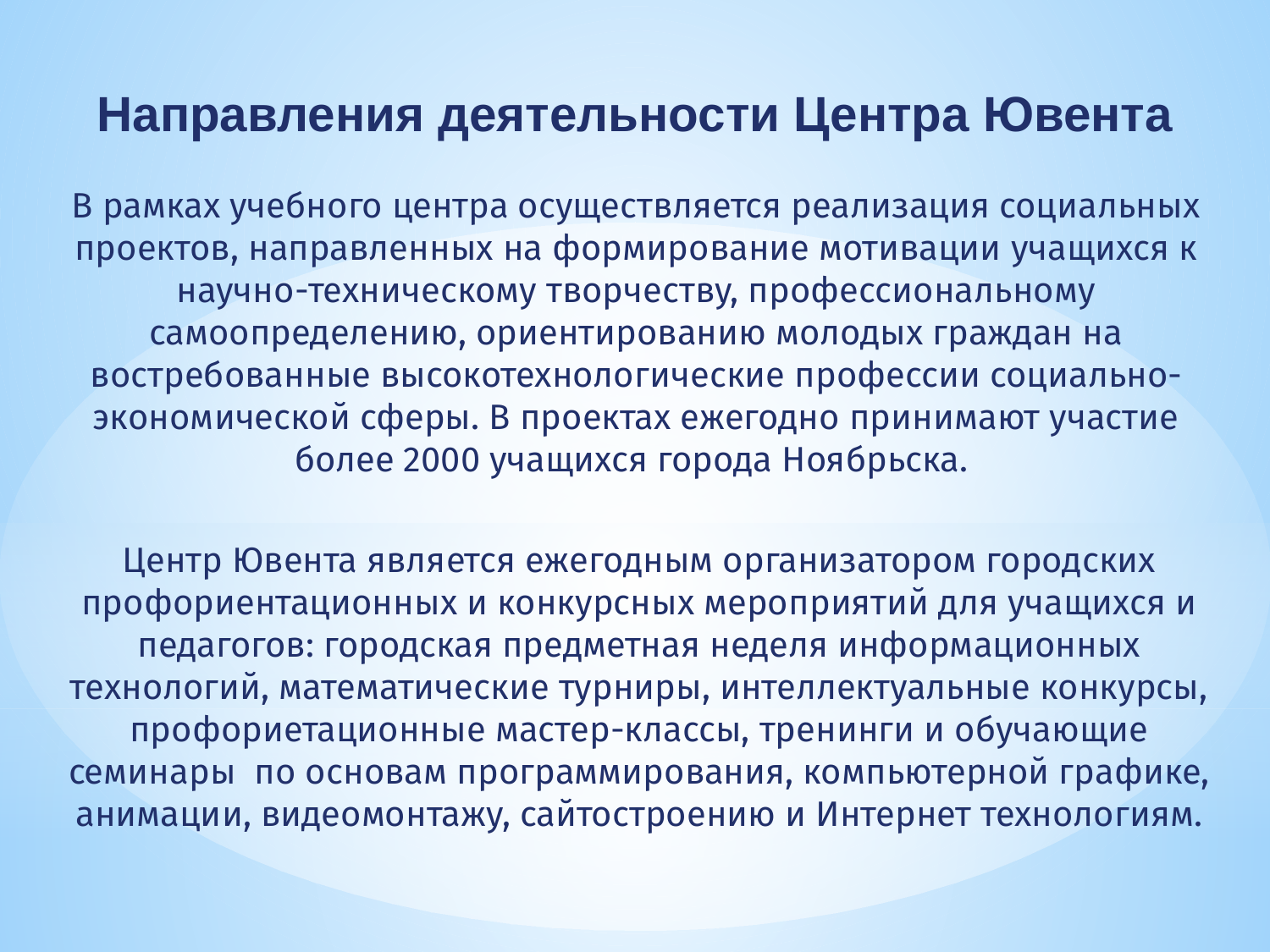

Направления деятельности Центра Ювента
В рамках учебного центра осуществляется реализация социальных проектов, направленных на формирование мотивации учащихся к научно-техническому творчеству, профессиональному самоопределению, ориентированию молодых граждан на востребованные высокотехнологические профессии социально-экономической сферы. В проектах ежегодно принимают участие более 2000 учащихся города Ноябрьска.

Центр Ювента является ежегодным организатором городских профориентационных и конкурсных мероприятий для учащихся и педагогов: городская предметная неделя информационных технологий, математические турниры, интеллектуальные конкурсы, профориетационные мастер-классы, тренинги и обучающие семинары  по основам программирования, компьютерной графике, анимации, видеомонтажу, сайтостроению и Интернет технологиям.